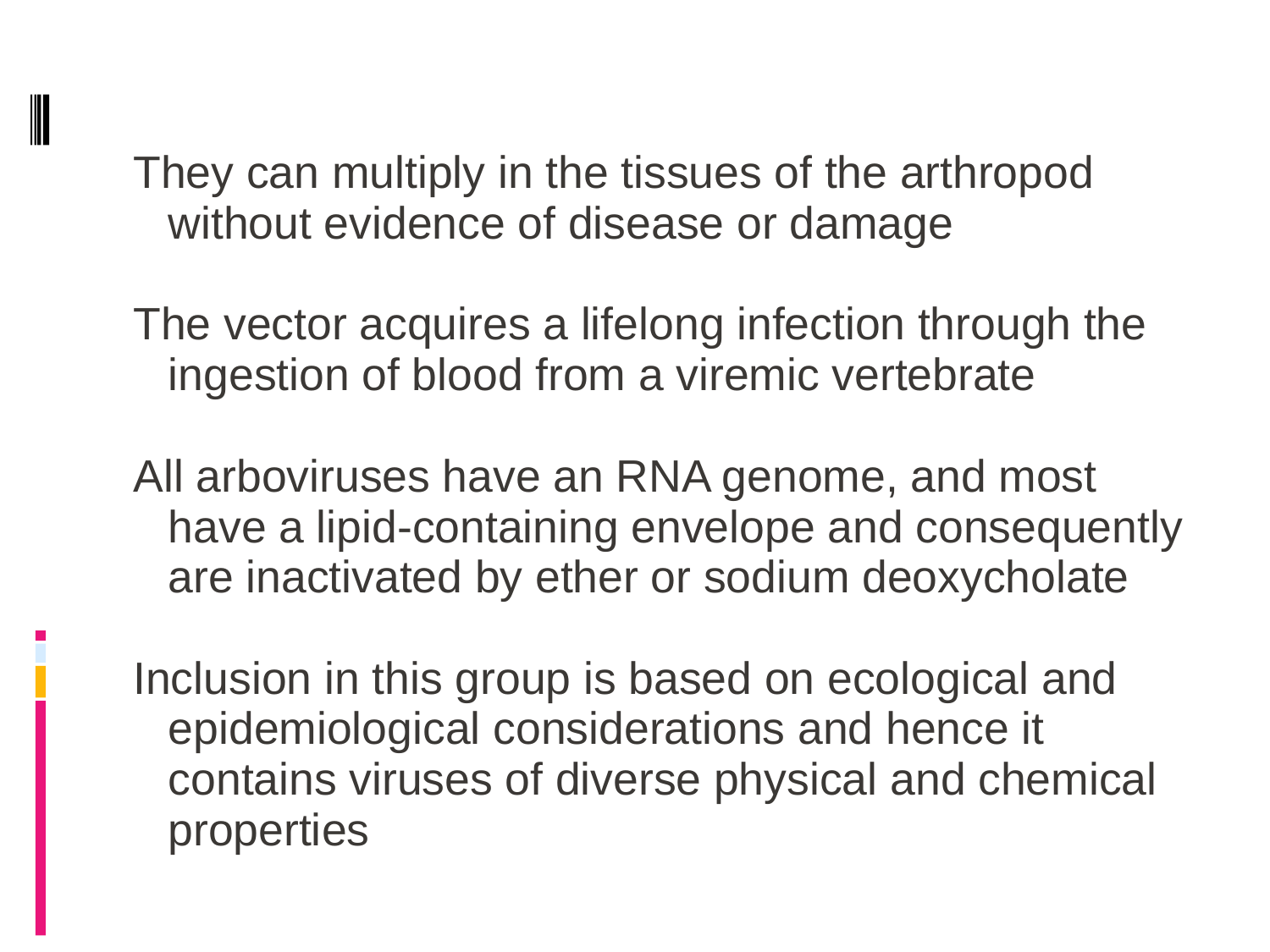

# They can multiply in the tissues of the arthropod without evidence of disease or damage

The vector acquires a lifelong infection through the ingestion of blood from a viremic vertebrate

All arboviruses have an RNA genome, and most have a lipid-containing envelope and consequently are inactivated by ether or sodium deoxycholate

Inclusion in this group is based on ecological and epidemiological considerations and hence it contains viruses of diverse physical and chemical properties